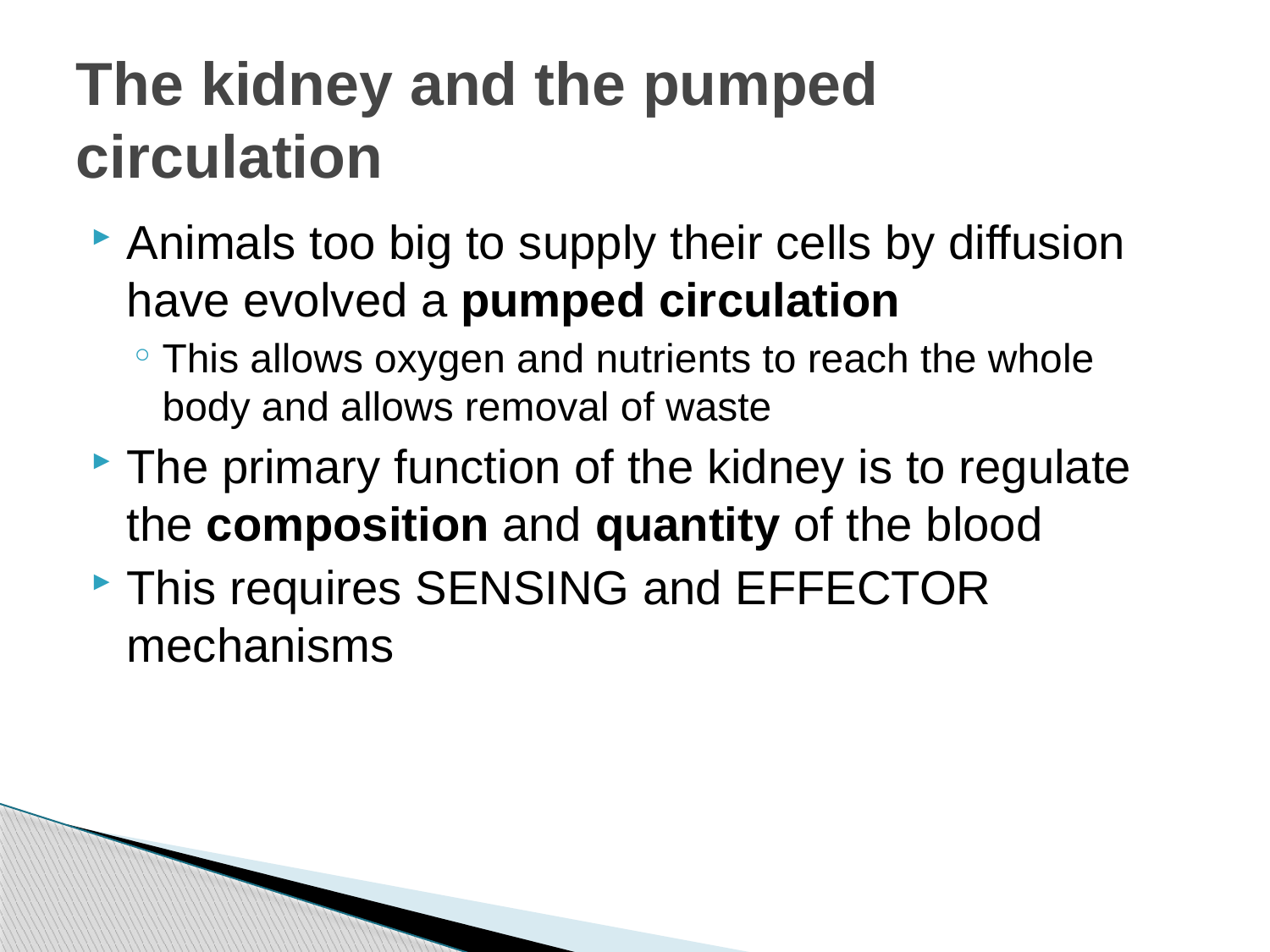

# The kidney and the pumped circulation
Animals too big to supply their cells by diffusion have evolved a pumped circulation
This allows oxygen and nutrients to reach the whole body and allows removal of waste
The primary function of the kidney is to regulate the composition and quantity of the blood
This requires SENSING and EFFECTOR mechanisms